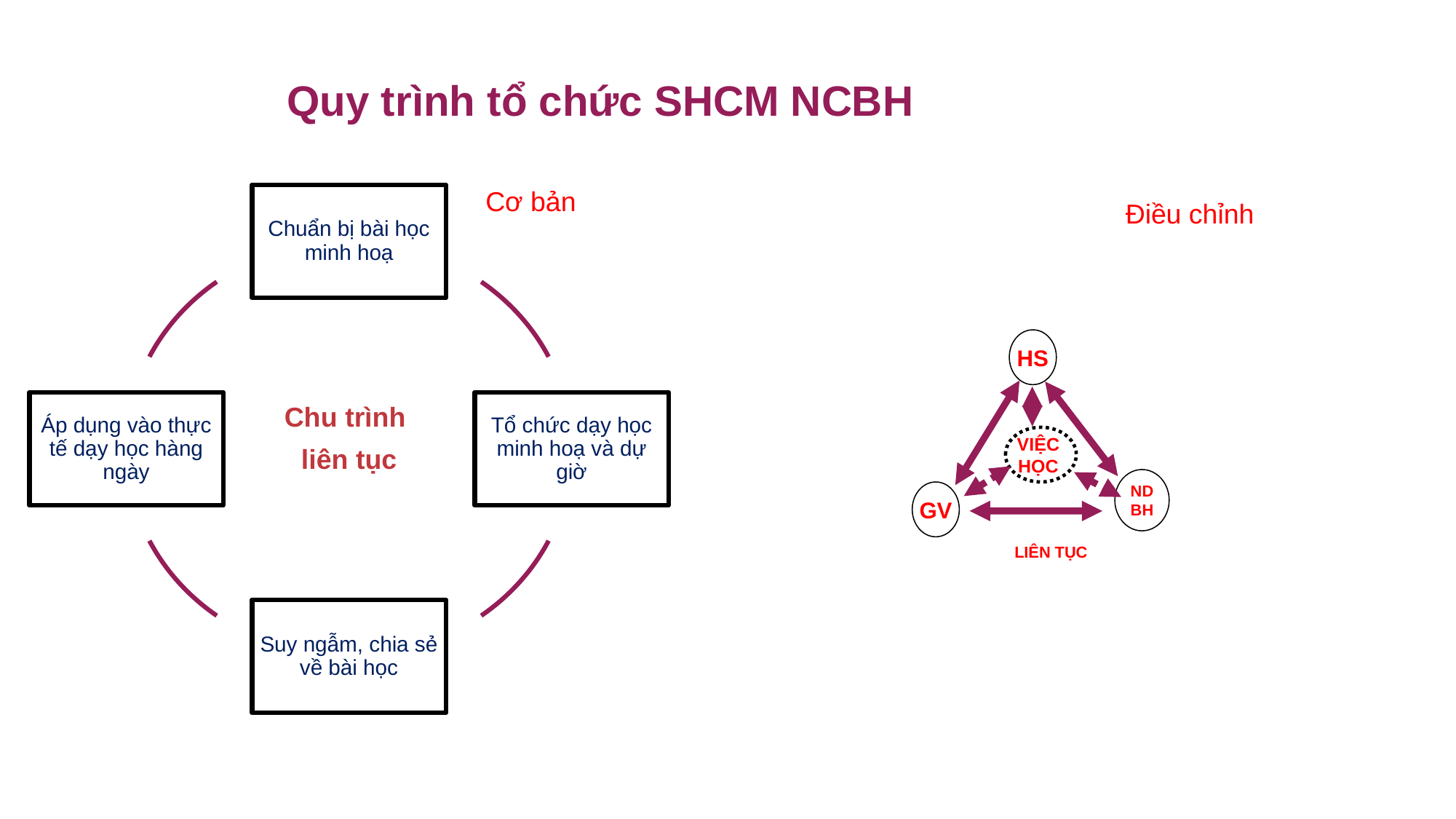

Quy trình tổ chức SHCM NCBH
Cơ bản

Chuẩn bị bài học minh hoạ

Áp dụng vào thực tế dạy học hàng ngày
Tổ chức dạy học minh hoạ và dự giờ

Suy ngẫm, chia sẻ về bài học
Điều chỉnh
B2: Thiết kế BHMH
B3: Dự/Thảo luận sau dự giờ
B4: Vận dụng; Suy ngẫm và đối chiếu/đề xuất tiếp tục cho B1
B1: Tập trung vào BHNC

HS

VIỆC
HỌC

ND
BH

GV

Chu trình
liên tục
LIÊN TỤC